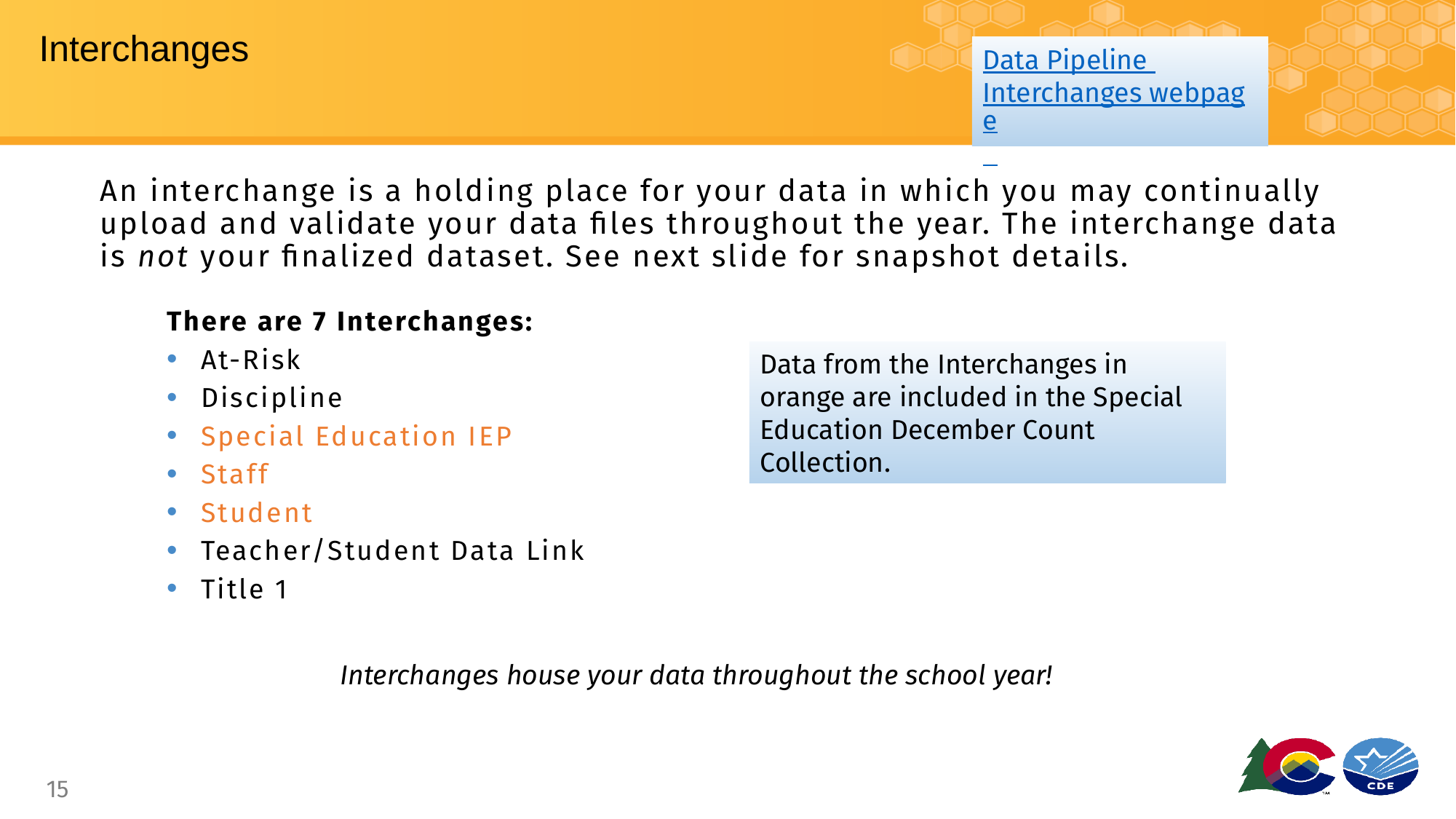

# Interchanges
Data Pipeline
Interchanges webpage
An interchange is a holding place for your data in which you may continually upload and validate your data files throughout the year. The interchange data is not your finalized dataset. See next slide for snapshot details.

There are 7 Interchanges:
At-Risk
Discipline
Special Education IEP
Staff
Student
Teacher/Student Data Link
Title 1

Data from the Interchanges in orange are included in the Special Education December Count Collection.
Interchanges house your data throughout the school year!
15